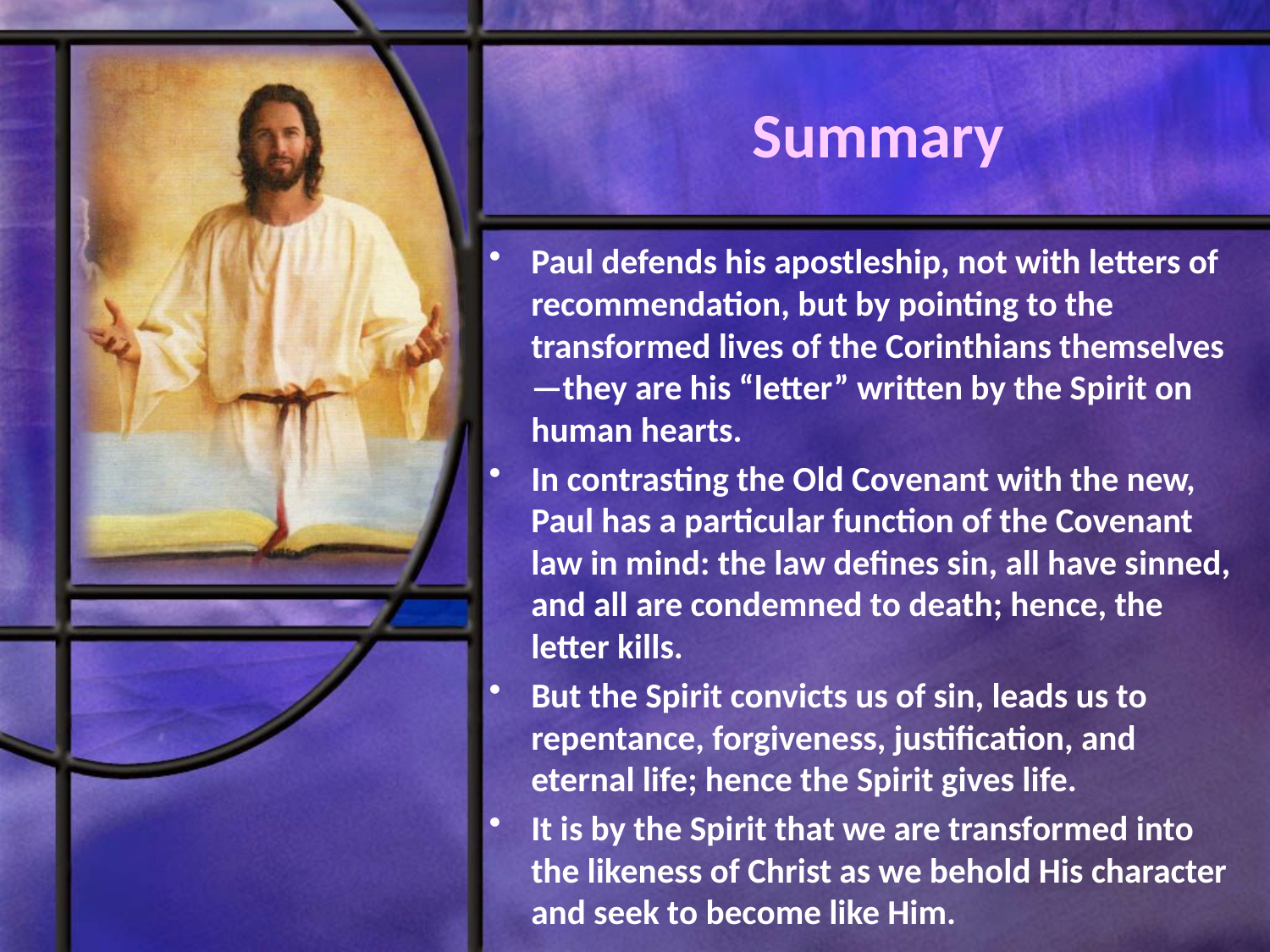

# Summary
Paul defends his apostleship, not with letters of recommendation, but by pointing to the transformed lives of the Corinthians themselves—they are his “letter” written by the Spirit on human hearts.
In contrasting the Old Covenant with the new, Paul has a particular function of the Covenant law in mind: the law defines sin, all have sinned, and all are condemned to death; hence, the letter kills.
But the Spirit convicts us of sin, leads us to repentance, forgiveness, justification, and eternal life; hence the Spirit gives life.
It is by the Spirit that we are transformed into the likeness of Christ as we behold His character and seek to become like Him.